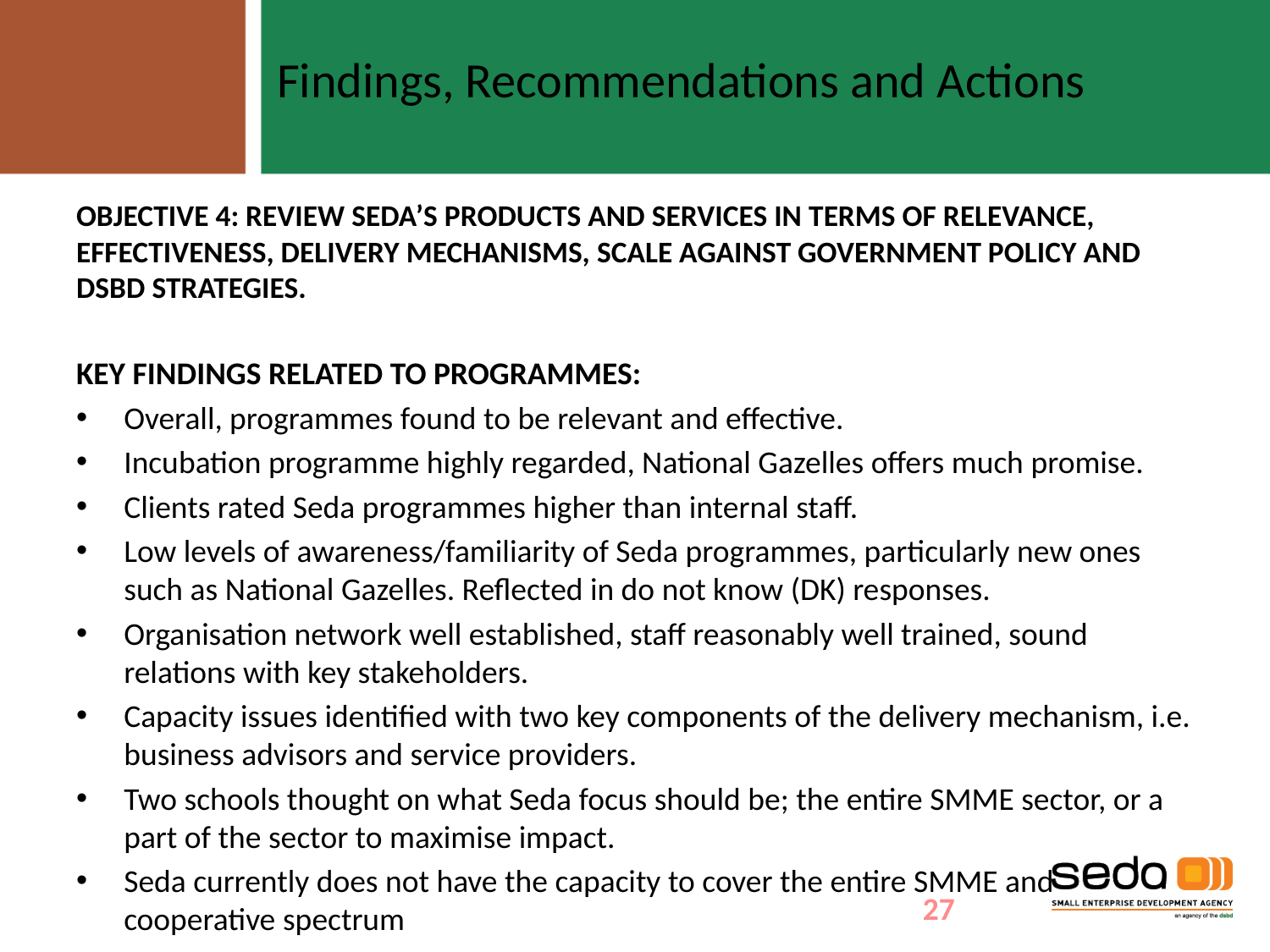

Findings, Recommendations and Actions
Objective 4: Review SEDA’s products and services in terms of relevance, effectiveness, delivery mechanisms, scale against government policy and DSBD strategies.

KEY FINDINGS RELATED TO PROGRAMMES:
Overall, programmes found to be relevant and effective.
Incubation programme highly regarded, National Gazelles offers much promise.
Clients rated Seda programmes higher than internal staff.
Low levels of awareness/familiarity of Seda programmes, particularly new ones such as National Gazelles. Reflected in do not know (DK) responses.
Organisation network well established, staff reasonably well trained, sound relations with key stakeholders.
Capacity issues identified with two key components of the delivery mechanism, i.e. business advisors and service providers.
Two schools thought on what Seda focus should be; the entire SMME sector, or a part of the sector to maximise impact.
Seda currently does not have the capacity to cover the entire SMME and cooperative spectrum
27